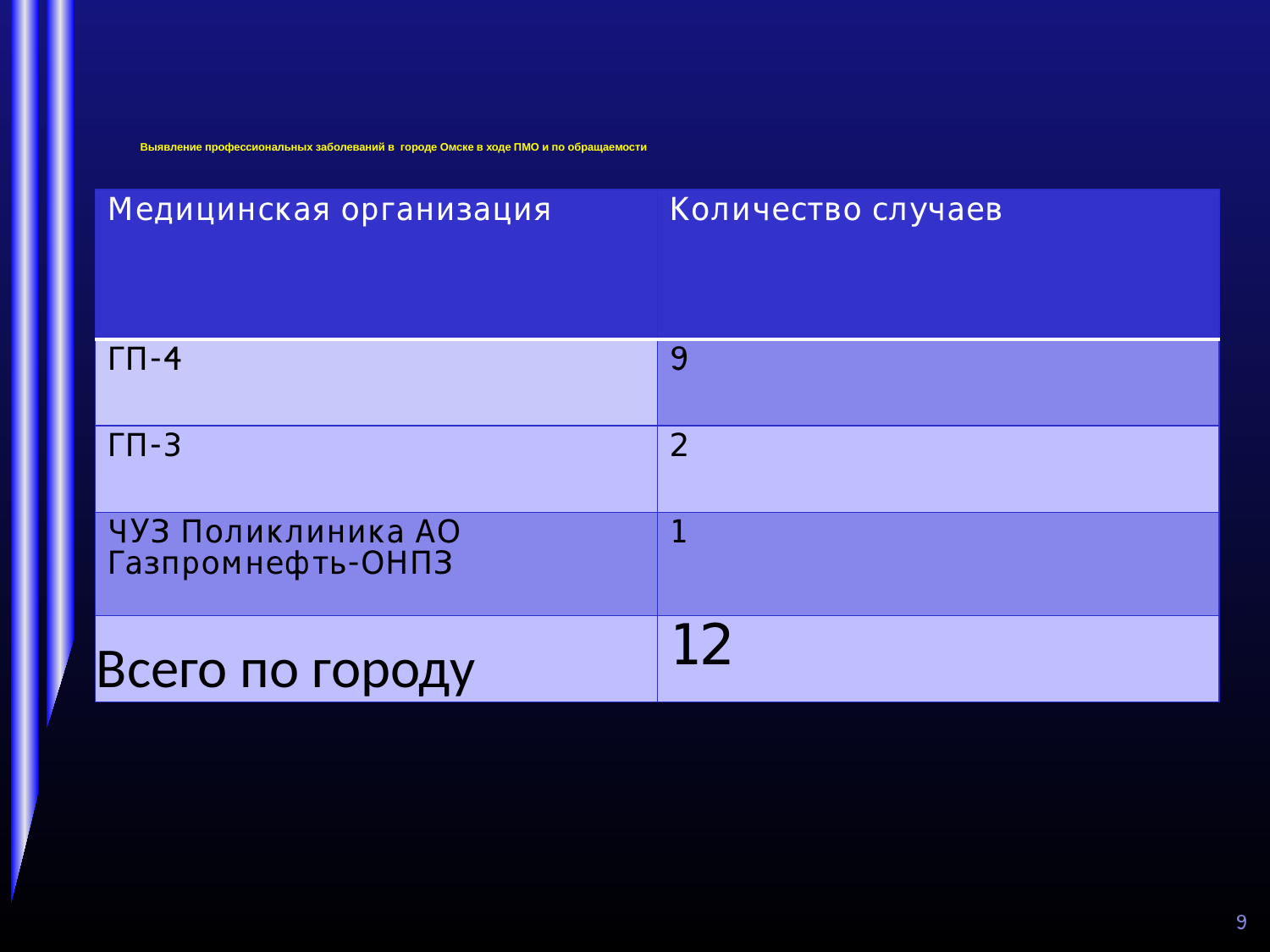

# Выявление профессиональных заболеваний в  городе Омске в ходе ПМО и по обращаемости
| Медицинская организация | Количество случаев |
| --- | --- |
| ГП-4 | 9 |
| ГП-3 | 2 |
| ЧУЗ Поликлиника АО Газпромнефть-ОНПЗ | 1 |
| Всего по городу | 12 |
9